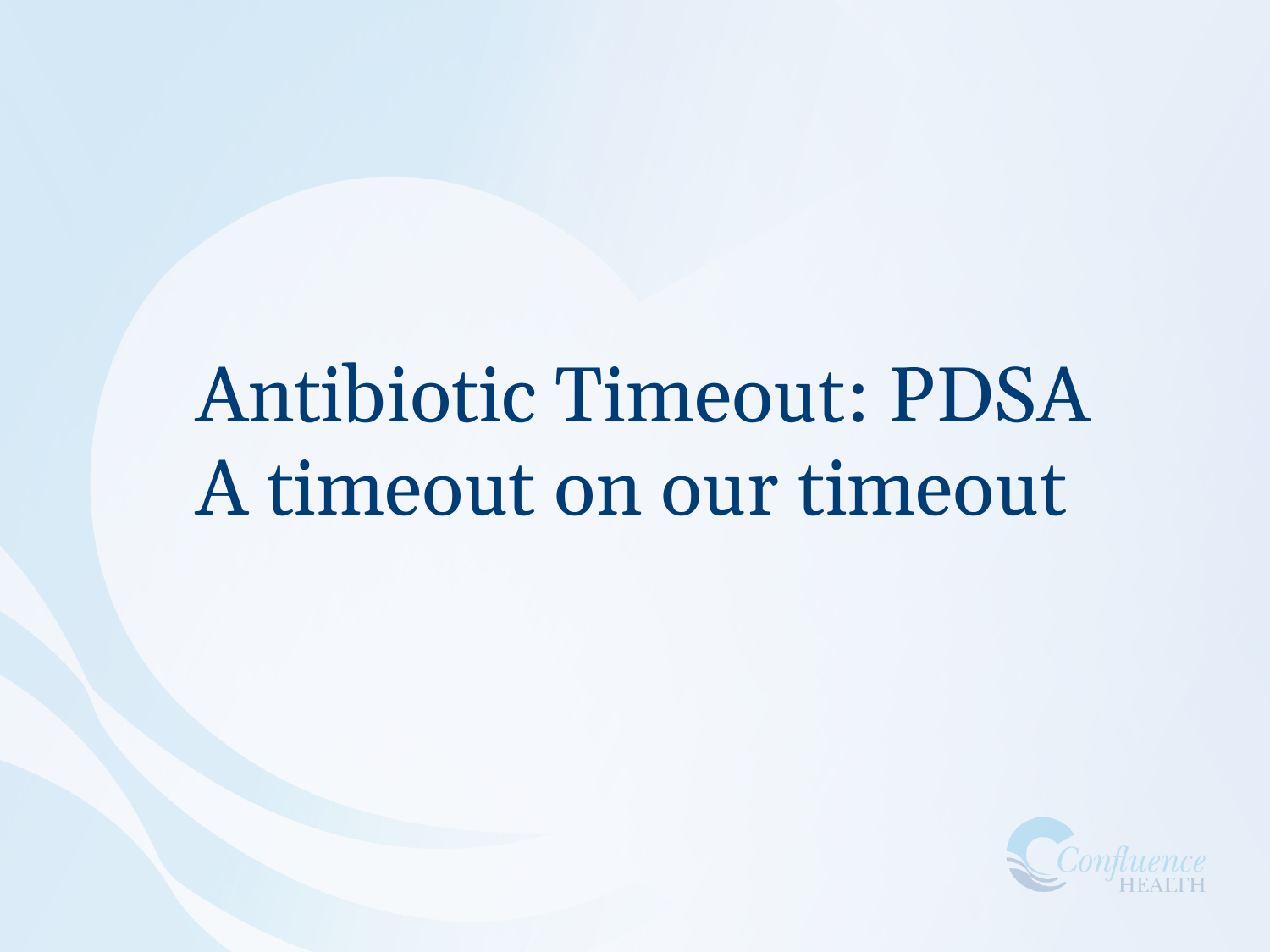

Antibiotic Timeout: PDSA
A timeout on our timeout